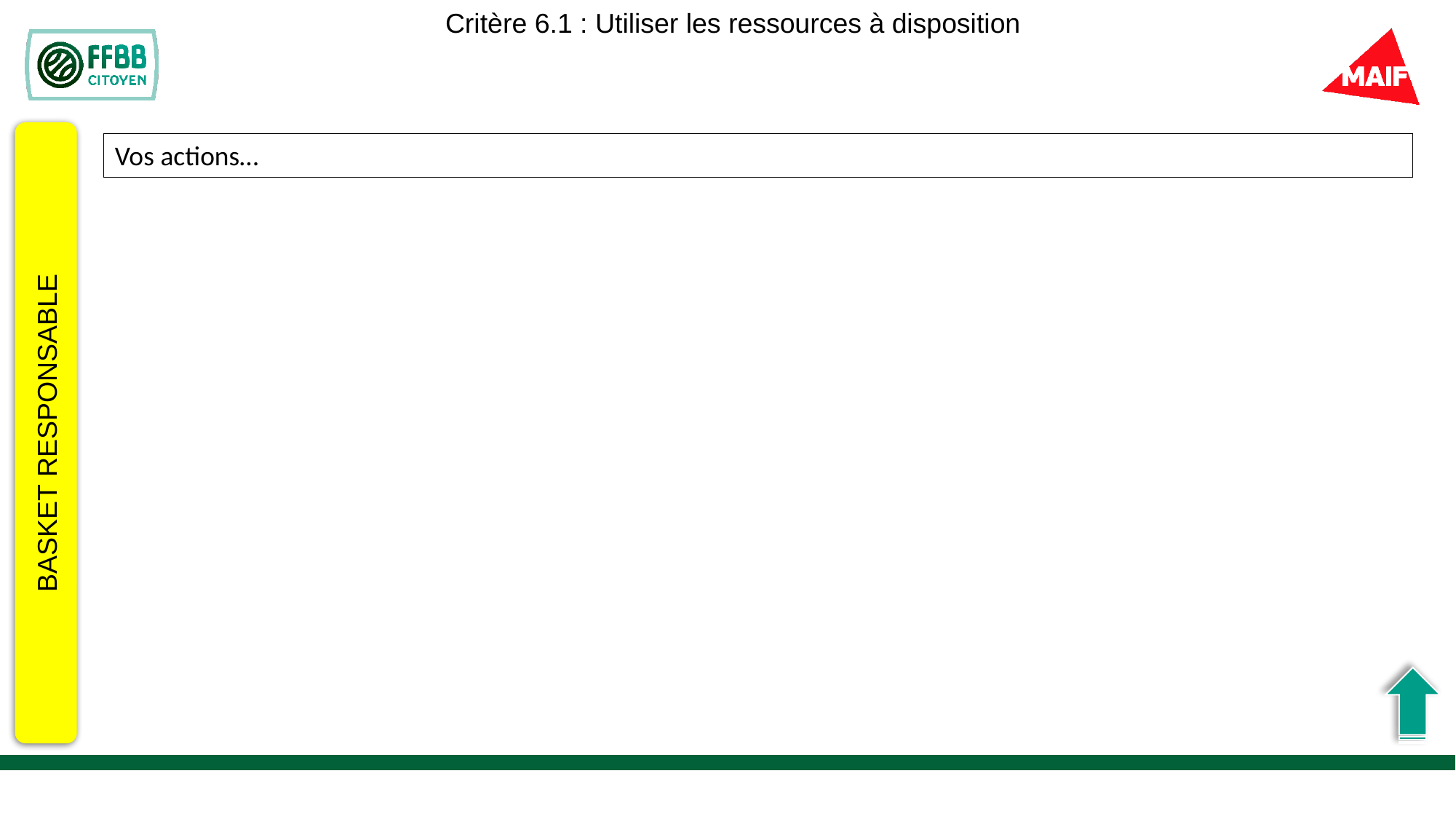

Critère 6.1 : Utiliser les ressources à disposition
Vos actions…
BASKET RESPONSABLE